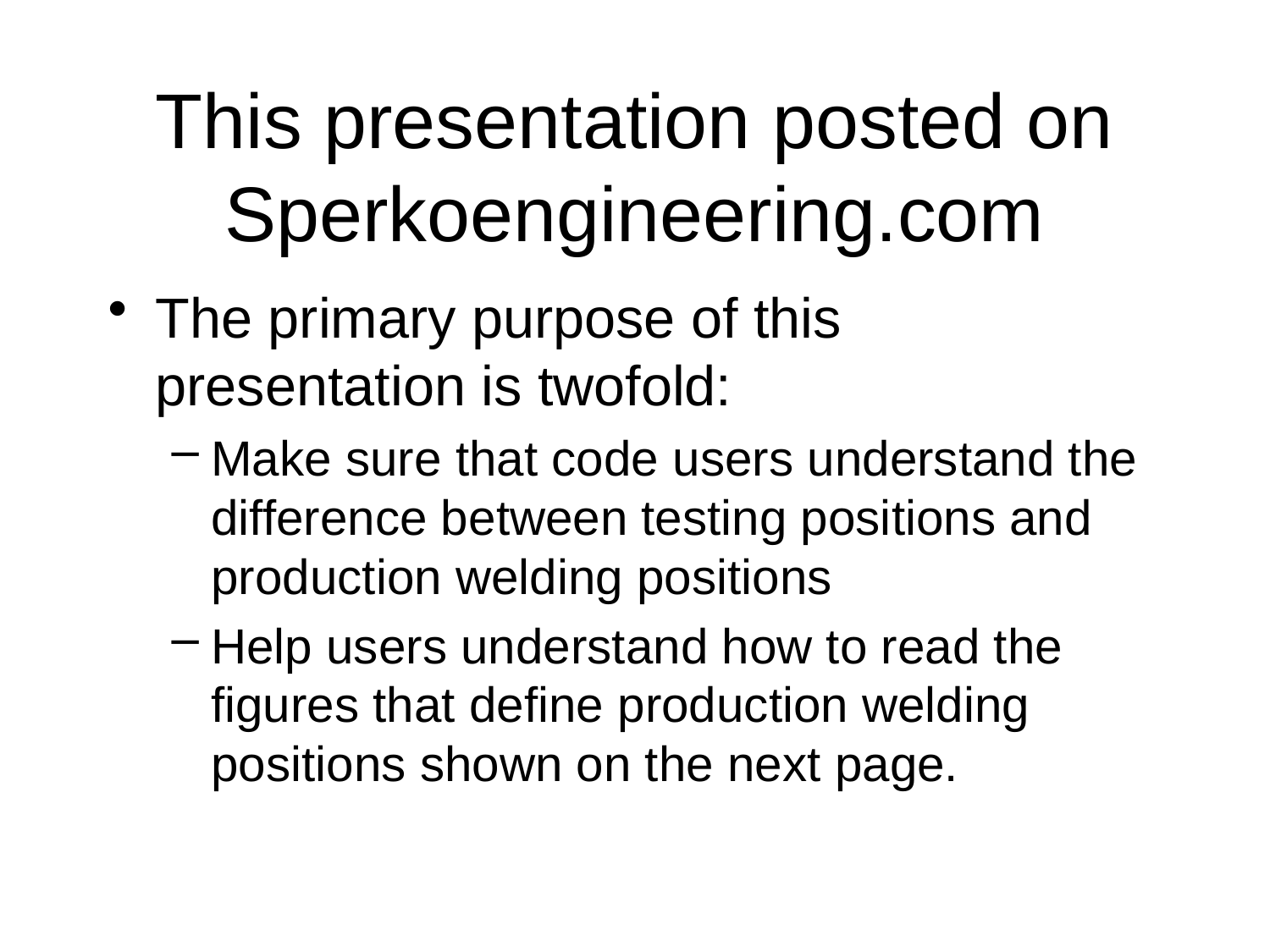

# This presentation posted on Sperkoengineering.com
The primary purpose of this presentation is twofold:
Make sure that code users understand the difference between testing positions and production welding positions
Help users understand how to read the figures that define production welding positions shown on the next page.